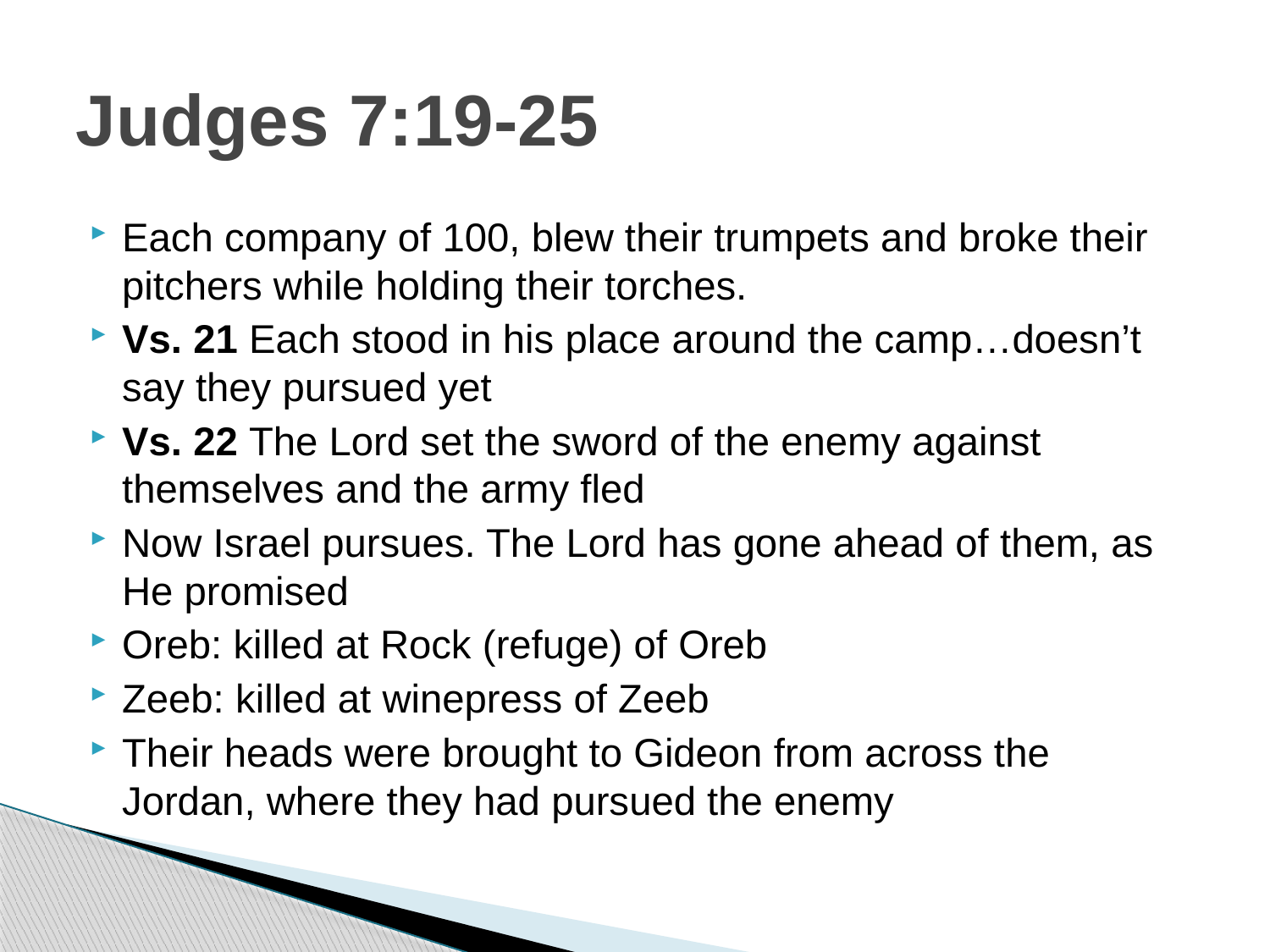

# Judges 7:19-25
Each company of 100, blew their trumpets and broke their pitchers while holding their torches.
Vs. 21 Each stood in his place around the camp…doesn’t say they pursued yet
Vs. 22 The Lord set the sword of the enemy against themselves and the army fled
Now Israel pursues. The Lord has gone ahead of them, as He promised
Oreb: killed at Rock (refuge) of Oreb
Zeeb: killed at winepress of Zeeb
Their heads were brought to Gideon from across the Jordan, where they had pursued the enemy